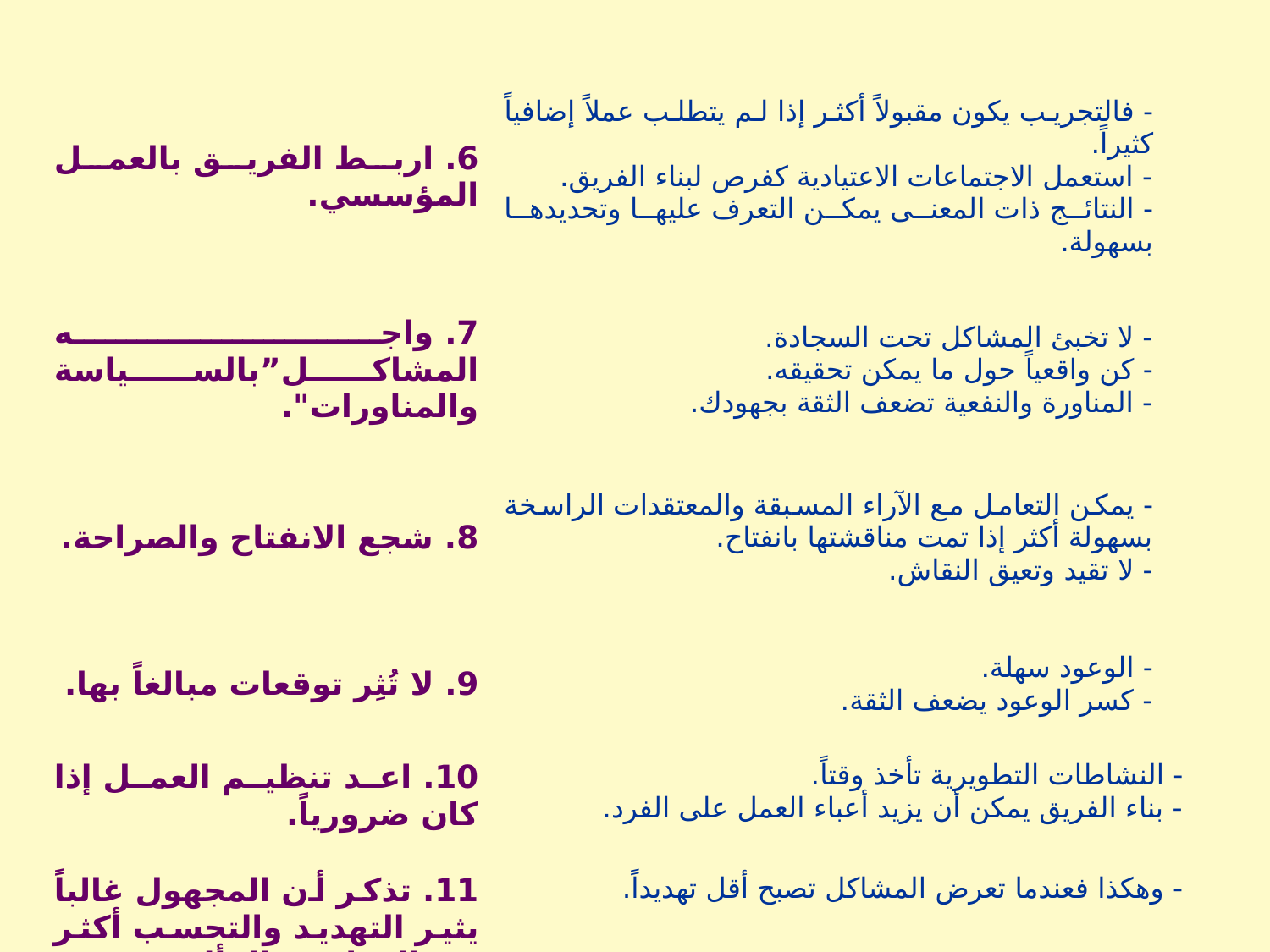

| 6. اربط الفريق بالعمل المؤسسي. | - فالتجريب يكون مقبولاً أكثر إذا لم يتطلب عملاً إضافياً كثيراً. - استعمل الاجتماعات الاعتيادية كفرص لبناء الفريق. - النتائج ذات المعنى يمكن التعرف عليها وتحديدها بسهولة. |  |
| --- | --- | --- |
|  |  |  |
| 7. واجه المشاكل”بالسياسة والمناورات". | - لا تخبئ المشاكل تحت السجادة. - كن واقعياً حول ما يمكن تحقيقه. - المناورة والنفعية تضعف الثقة بجهودك. |  |
|  |  |  |
| 8. شجع الانفتاح والصراحة. | - يمكن التعامل مع الآراء المسبقة والمعتقدات الراسخة بسهولة أكثر إذا تمت مناقشتها بانفتاح. - لا تقيد وتعيق النقاش. |  |
|  |  |  |
| 9. لا تُثِر توقعات مبالغاً بها. | - الوعود سهلة. - كسر الوعود يضعف الثقة. |  |
|  |  |  |
| 10. اعد تنظيم العمل إذا كان ضرورياً. | - النشاطات التطويرية تأخذ وقتاً. - بناء الفريق يمكن أن يزيد أعباء العمل على الفرد. |  |
|  |  |  |
| 11. تذكر أن المجهول غالباً يثير التهديد والتحسب أكثر من المعلوم والمألوف. | - وهكذا فعندما تعرض المشاكل تصبح أقل تهديداً. |  |